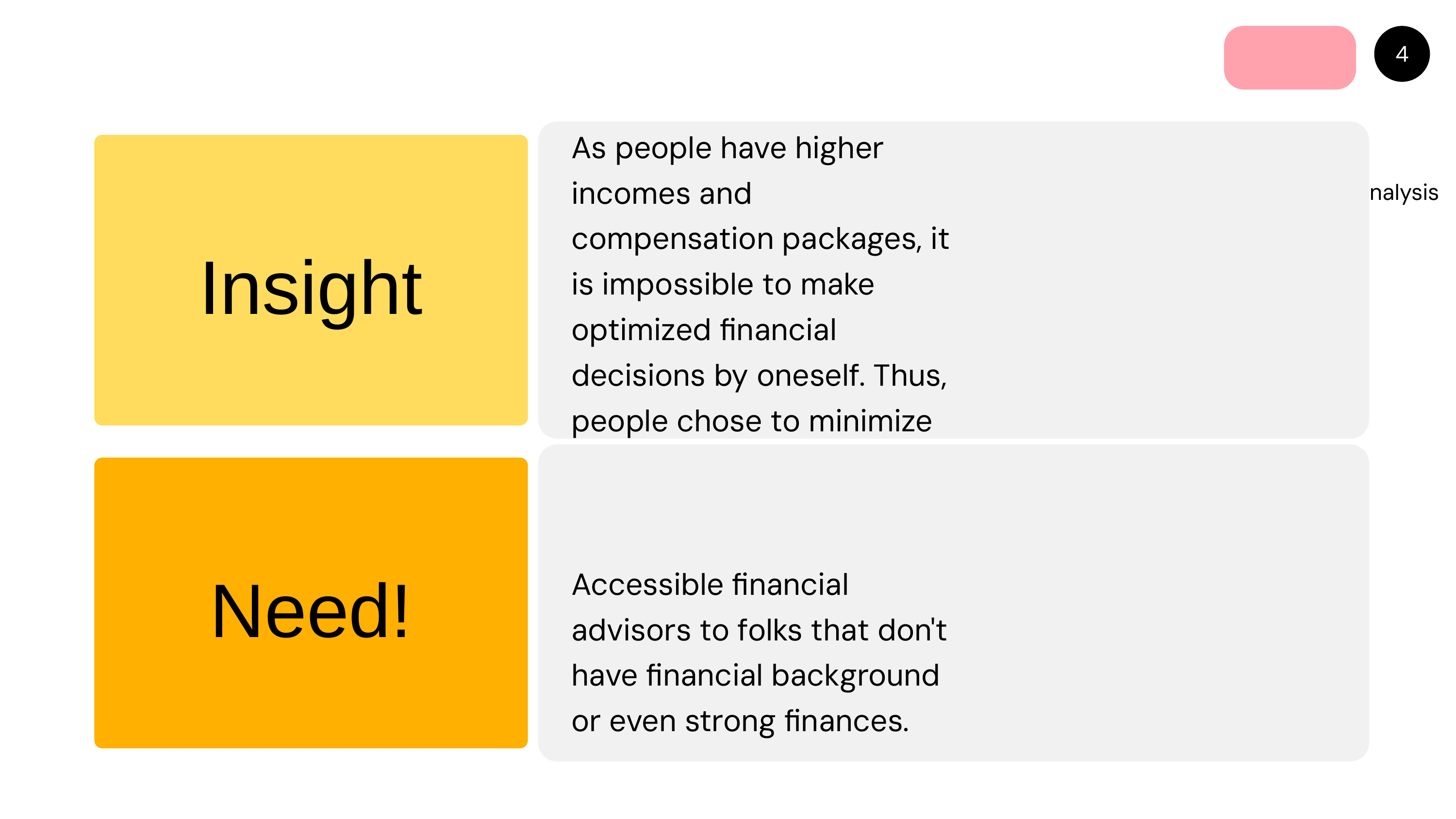

Analysis

4

As people have higher incomes and compensation packages, it is impossible to make optimized financial decisions by oneself. Thus, people chose to minimize investing or limit to just index funds.
Insight

Accessible financial advisors to folks that don't have financial background or even strong finances.
Need!